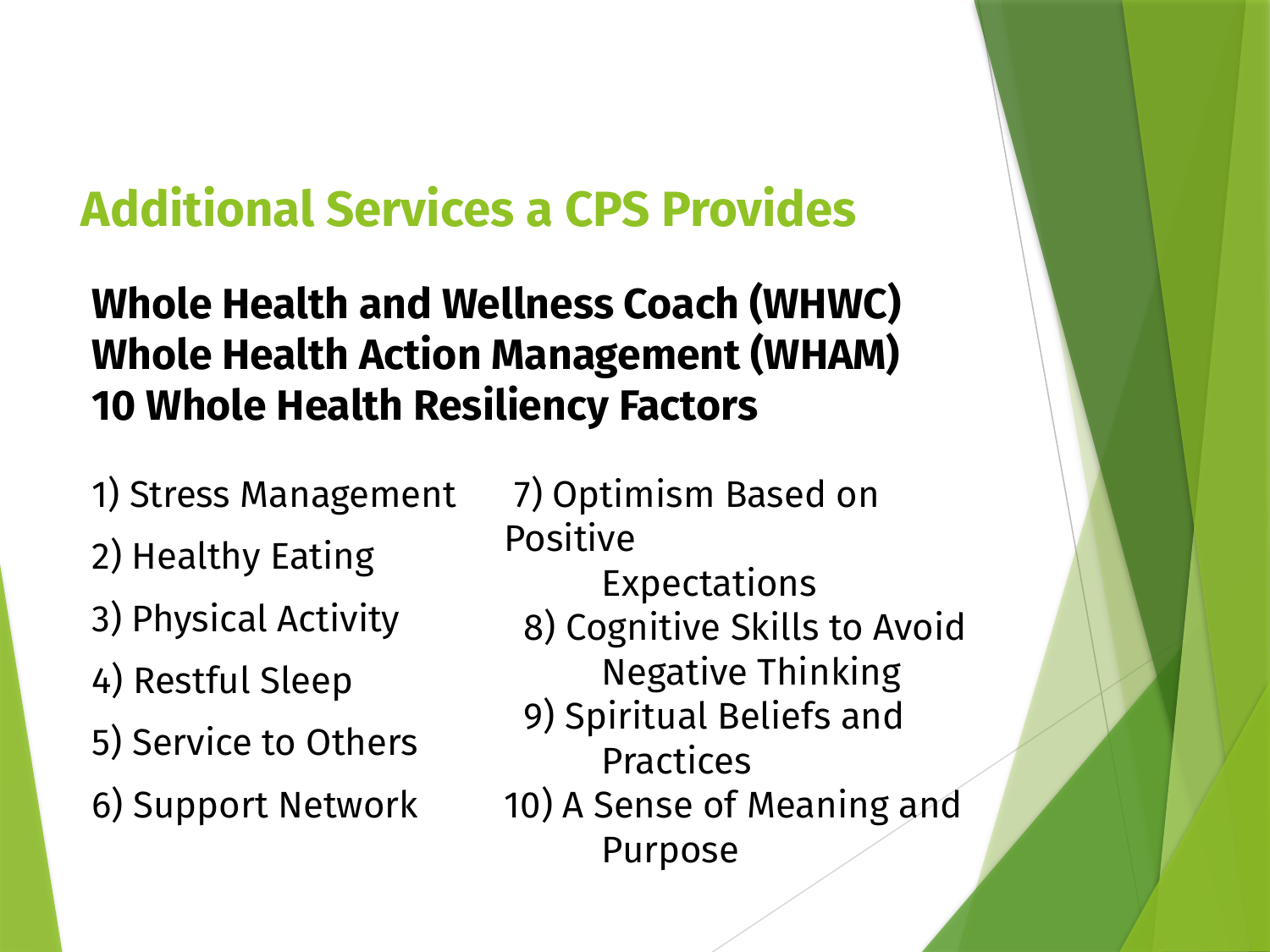

Additional Services a CPS Provides
# Whole Health and Wellness Coach (WHWC) Whole Health Action Management (WHAM) 10 Whole Health Resiliency Factors
1) Stress Management
2) Healthy Eating
3) Physical Activity
4) Restful Sleep
5) Service to Others
6) Support Network
 7) Optimism Based on Positive
          Expectations
  8) Cognitive Skills to Avoid
          Negative Thinking
  9) Spiritual Beliefs and
          Practices
10) A Sense of Meaning and
          Purpose